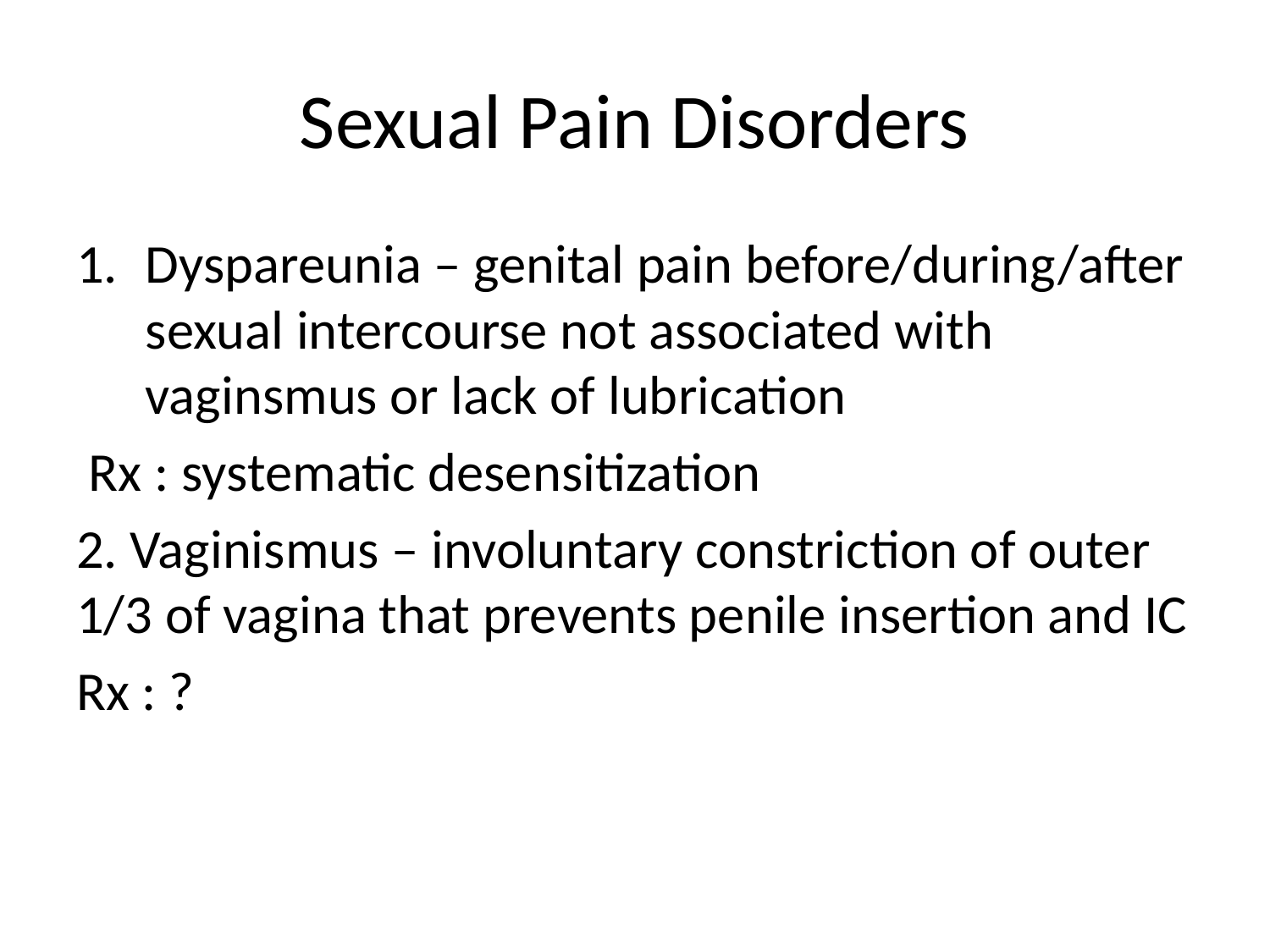

# Sexual Pain Disorders
Dyspareunia – genital pain before/during/after sexual intercourse not associated with vaginsmus or lack of lubrication
 Rx : systematic desensitization
2. Vaginismus – involuntary constriction of outer 1/3 of vagina that prevents penile insertion and IC
Rx : ?